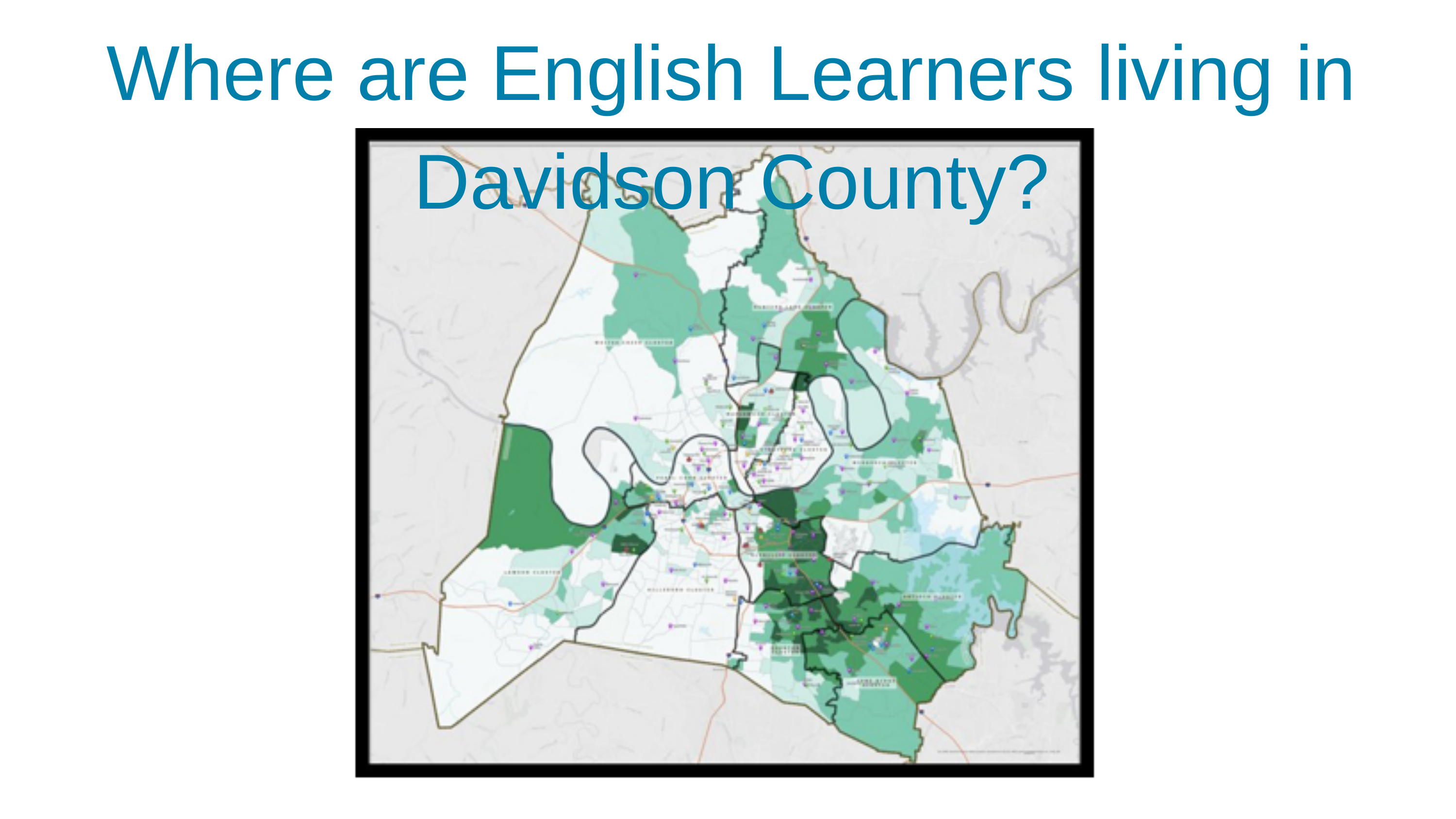

Where are English Learners living in Davidson County?